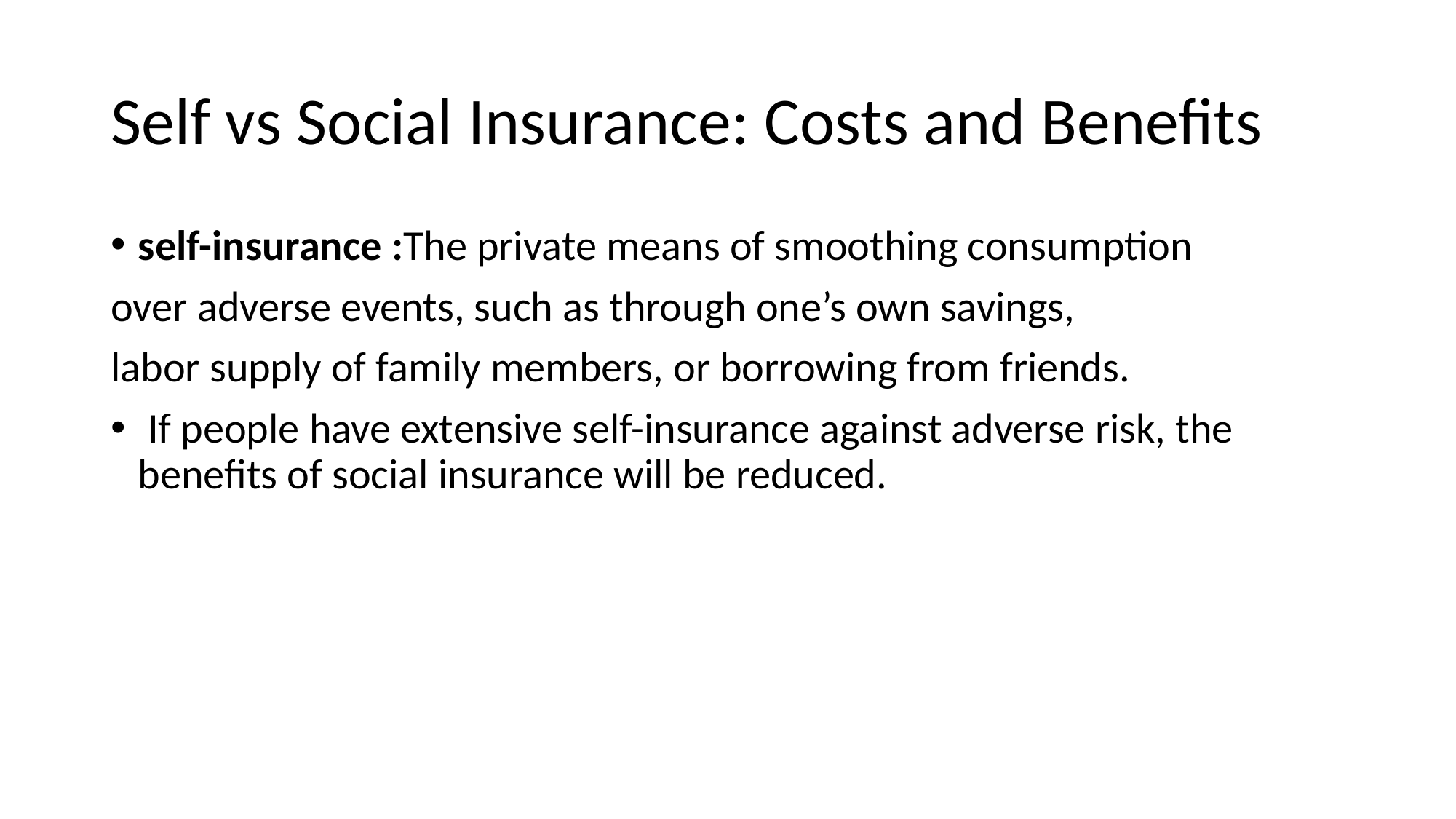

# Self vs Social Insurance: Costs and Benefits
self-insurance :The private means of smoothing consumption
over adverse events, such as through one’s own savings,
labor supply of family members, or borrowing from friends.
 If people have extensive self-insurance against adverse risk, the benefits of social insurance will be reduced.